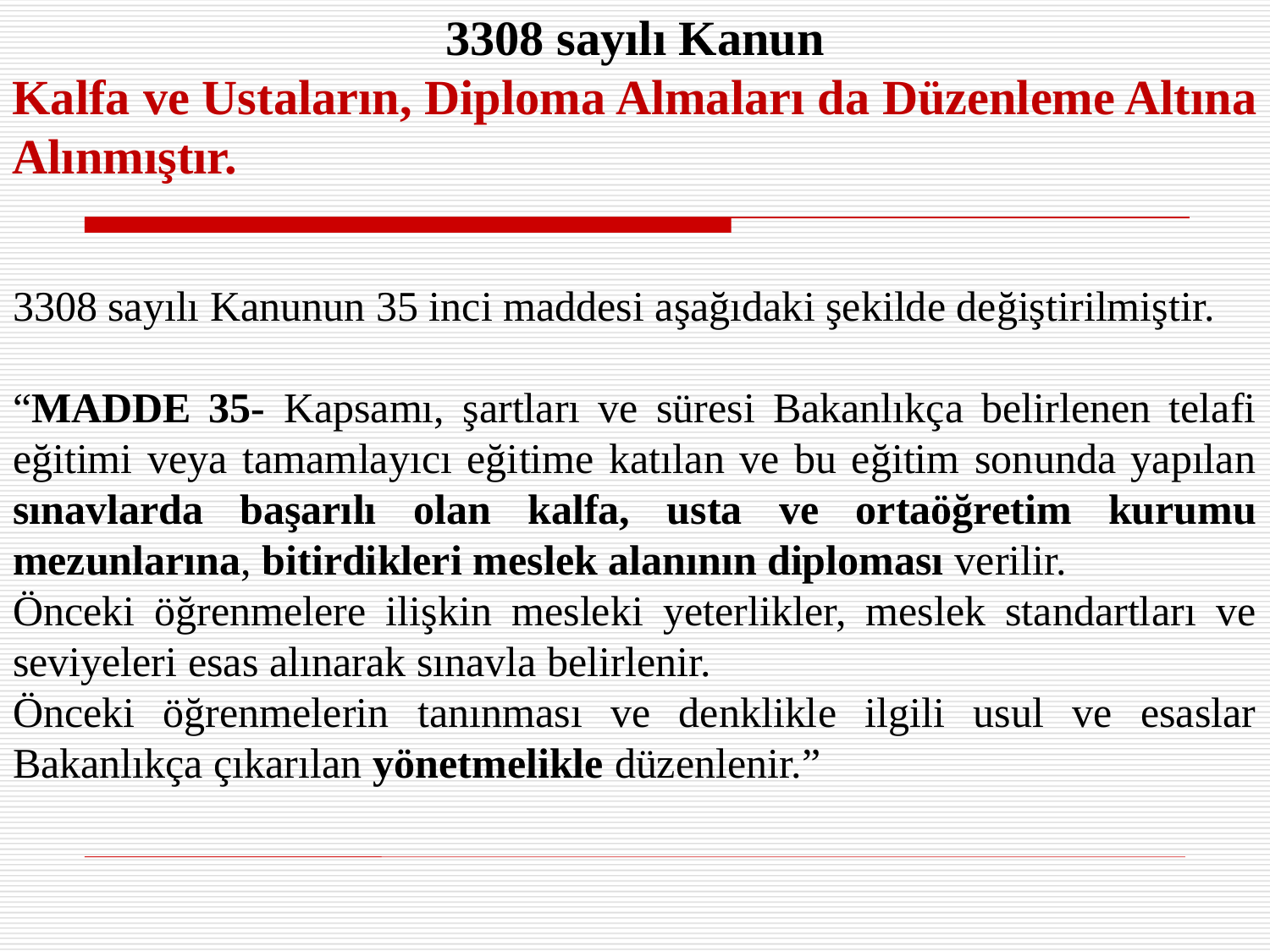

3308 sayılı Kanun
Kalfa ve Ustaların, Diploma Almaları da Düzenleme Altına Alınmıştır.
3308 sayılı Kanunun 35 inci maddesi aşağıdaki şekilde değiştirilmiştir.

“MADDE 35- Kapsamı, şartları ve süresi Bakanlıkça belirlenen telafi eğitimi veya tamamlayıcı eğitime katılan ve bu eğitim sonunda yapılan sınavlarda başarılı olan kalfa, usta ve ortaöğretim kurumu mezunlarına, bitirdikleri meslek alanının diploması verilir.
Önceki öğrenmelere ilişkin mesleki yeterlikler, meslek standartları ve seviyeleri esas alınarak sınavla belirlenir.
Önceki öğrenmelerin tanınması ve denklikle ilgili usul ve esaslar Bakanlıkça çıkarılan yönetmelikle düzenlenir.”